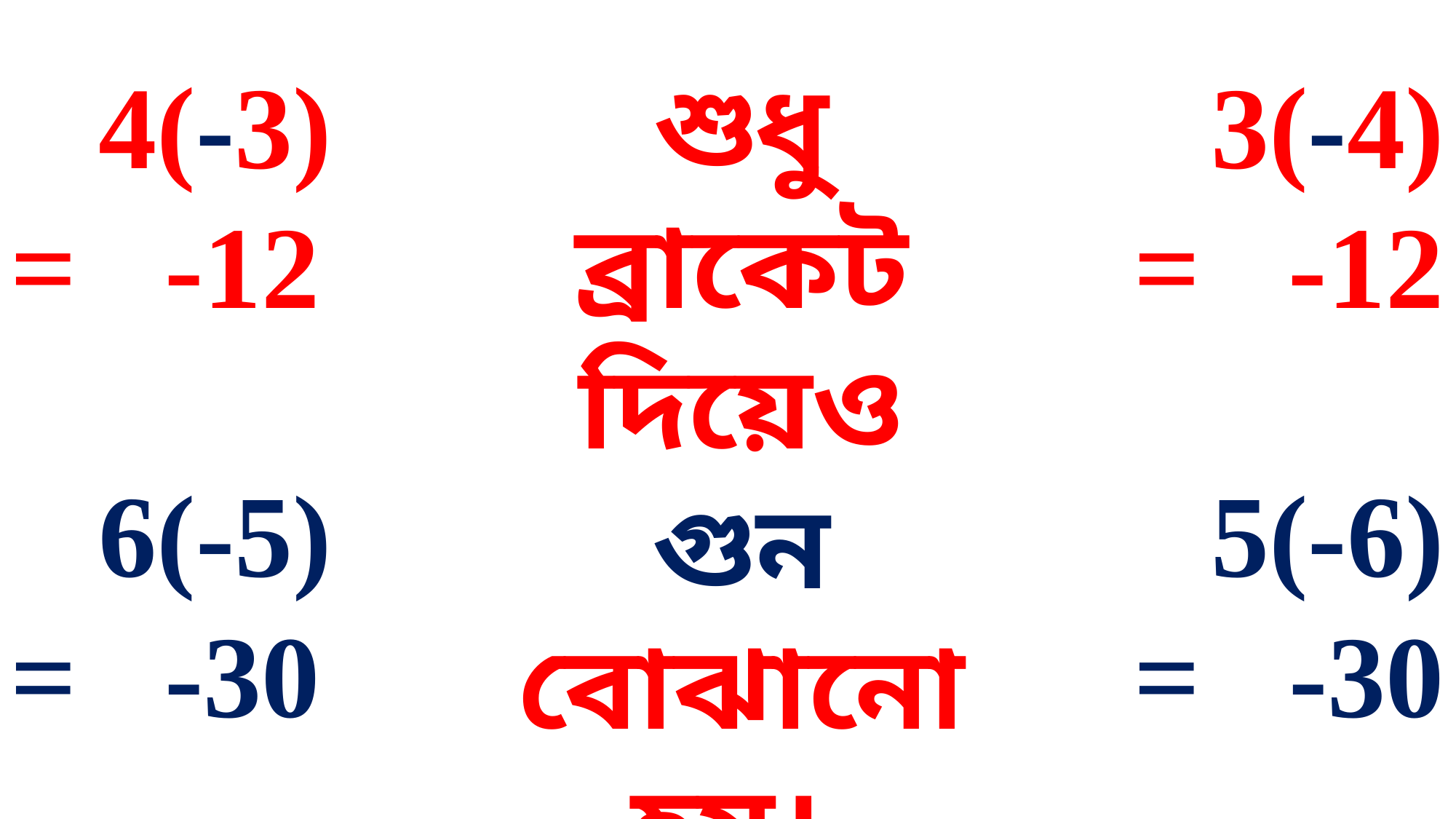

শুধু ব্রাকেট দিয়েও গুন বোঝানো হয়।
3(-4)
=   -12
   4(-3)
=   -12
5(-6)
=   -30
   6(-5)
=   -30